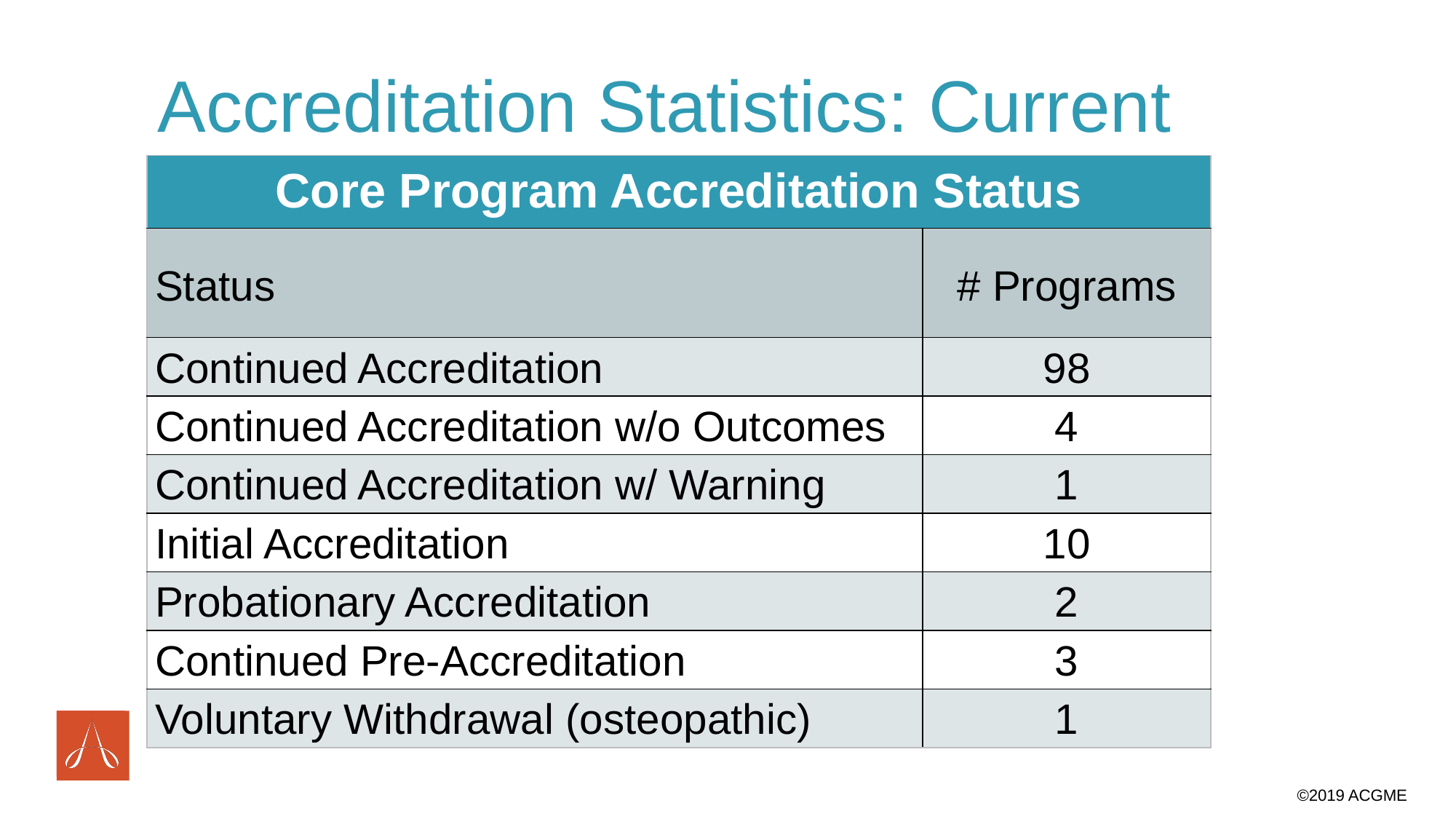

Accreditation Statistics: Current
| Core Program Accreditation Status |  |
| --- | --- |
| Status | # Programs |
| Continued Accreditation | 98 |
| Continued Accreditation w/o Outcomes | 4 |
| Continued Accreditation w/ Warning | 1 |
| Initial Accreditation | 10 |
| Probationary Accreditation | 2 |
| Continued Pre-Accreditation | 3 |
| Voluntary Withdrawal (osteopathic) | 1 |